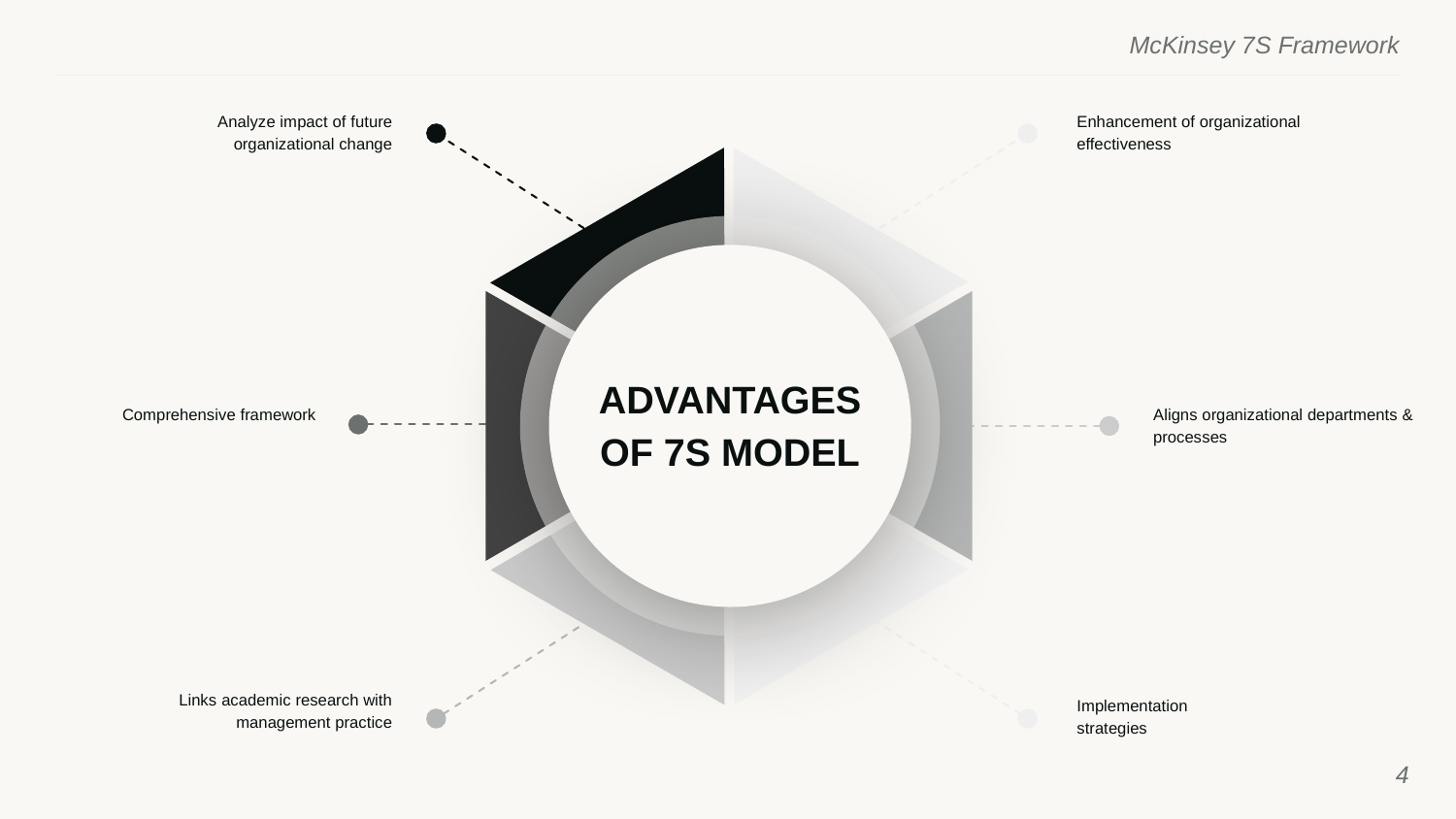

Analyze impact of future organizational change
Comprehensive framework
Links academic research with management practice
Enhancement of organizational effectiveness
Aligns organizational departments & processes
Implementation strategies

ADVANTAGES
OF 7S MODEL
4